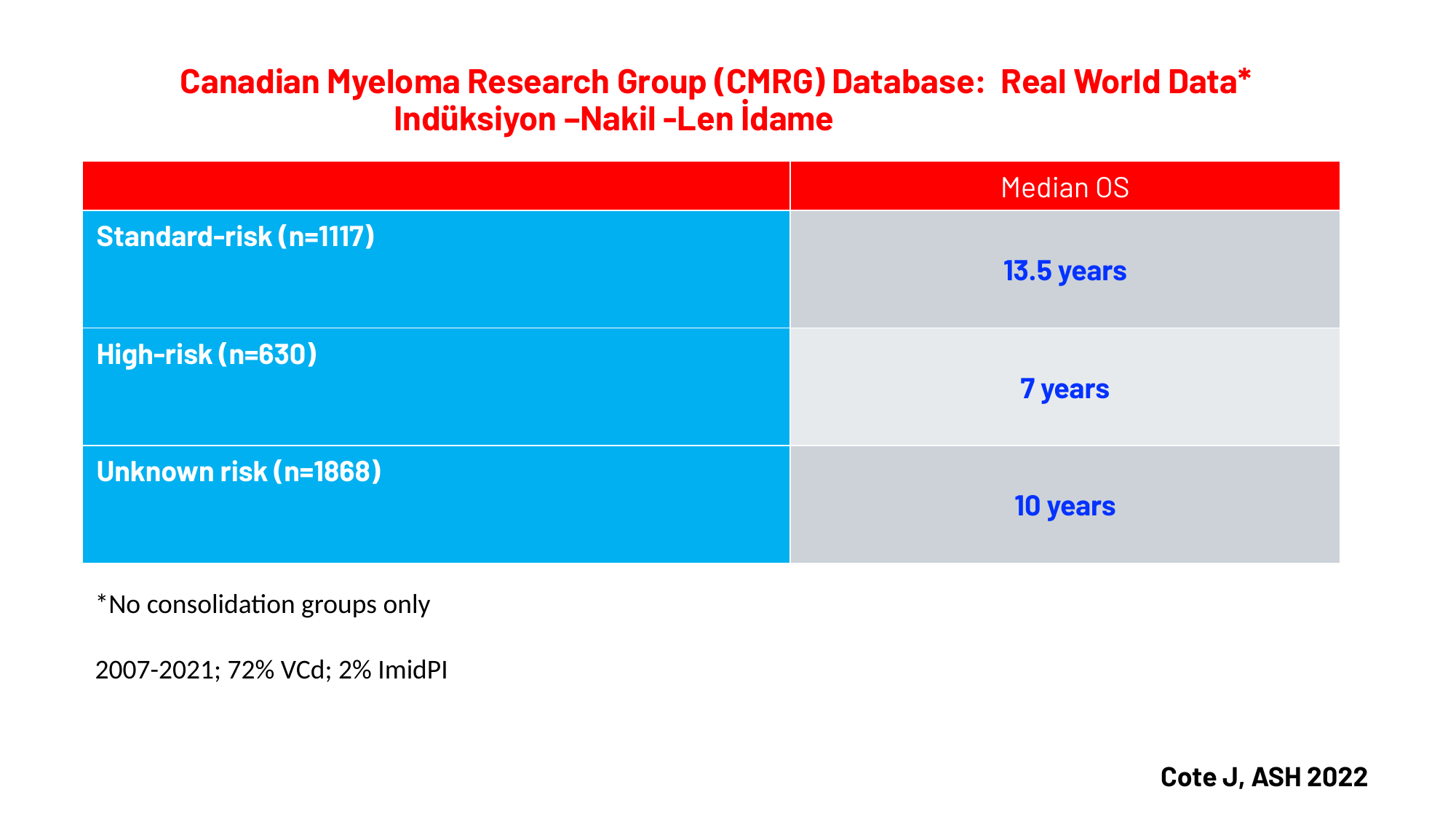

# Canadian Myeloma Research Group (CMRG) Database:  Real World Data* Indüksiyon –Nakil -Len İdame
|  | Median OS |
| --- | --- |
| Standard-risk (n=1117) | 13.5 years |
| High-risk (n=630) | 7 years |
| Unknown risk (n=1868) | 10 years |
*No consolidation groups only

2007-2021; 72% VCd; 2% ImidPI
Cote J, ASH 2022